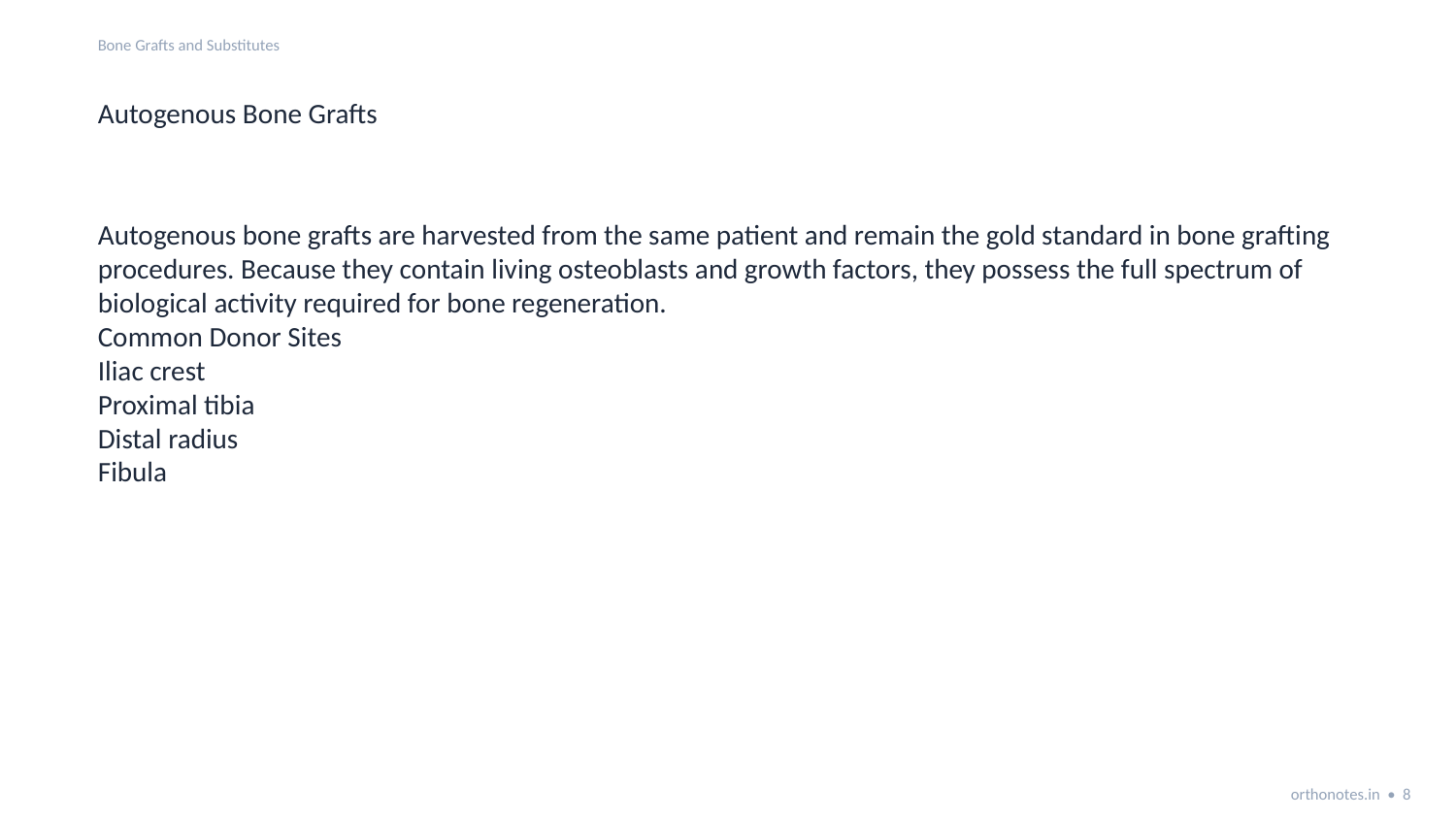

Bone Grafts and Substitutes
Autogenous Bone Grafts
Autogenous bone grafts are harvested from the same patient and remain the gold standard in bone grafting procedures. Because they contain living osteoblasts and growth factors, they possess the full spectrum of biological activity required for bone regeneration.
Common Donor Sites
Iliac crest
Proximal tibia
Distal radius
Fibula
orthonotes.in  •  8